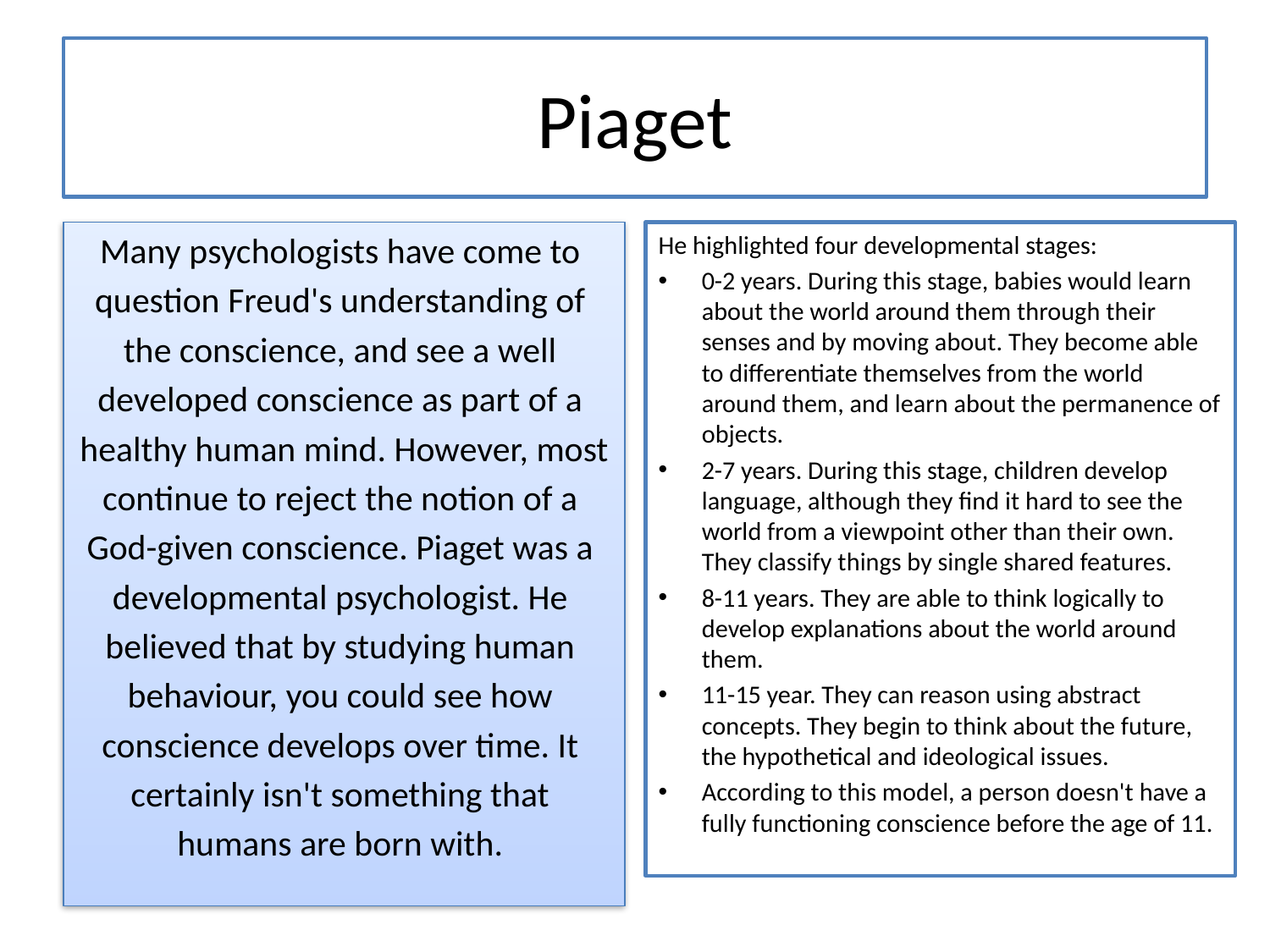

# Piaget
Many psychologists have come to
question Freud's understanding of
the conscience, and see a well
developed conscience as part of a
healthy human mind. However, most
continue to reject the notion of a
God-given conscience. Piaget was a
developmental psychologist. He
believed that by studying human
behaviour, you could see how
conscience develops over time. It
certainly isn't something that
humans are born with.
He highlighted four developmental stages:
0-2 years. During this stage, babies would learn about the world around them through their senses and by moving about. They become able to differentiate themselves from the world around them, and learn about the permanence of objects.
2-7 years. During this stage, children develop language, although they find it hard to see the world from a viewpoint other than their own. They classify things by single shared features.
8-11 years. They are able to think logically to develop explanations about the world around them.
11-15 year. They can reason using abstract concepts. They begin to think about the future, the hypothetical and ideological issues.
According to this model, a person doesn't have a fully functioning conscience before the age of 11.